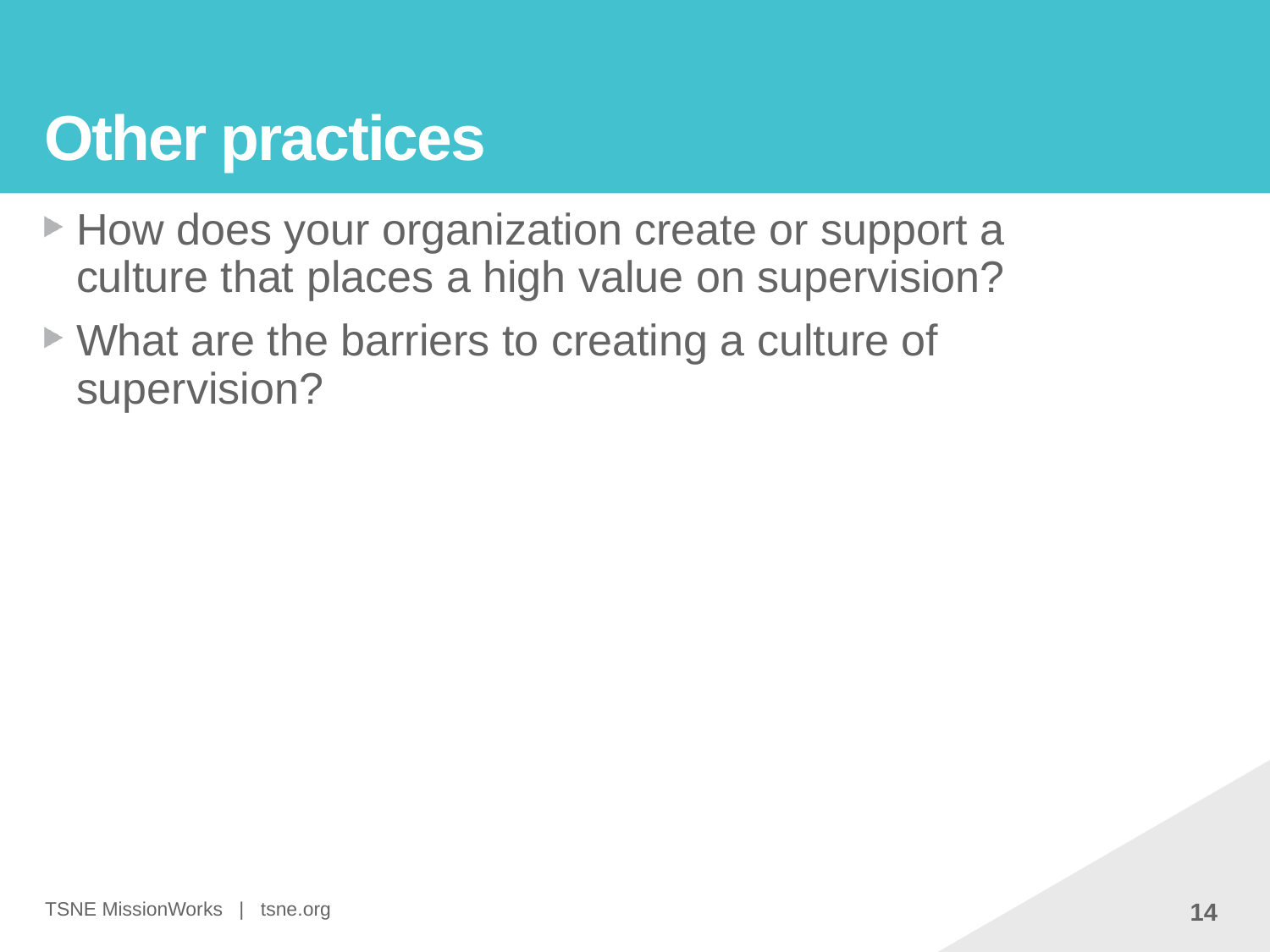

# Other practices
How does your organization create or support a culture that places a high value on supervision?
What are the barriers to creating a culture of supervision?